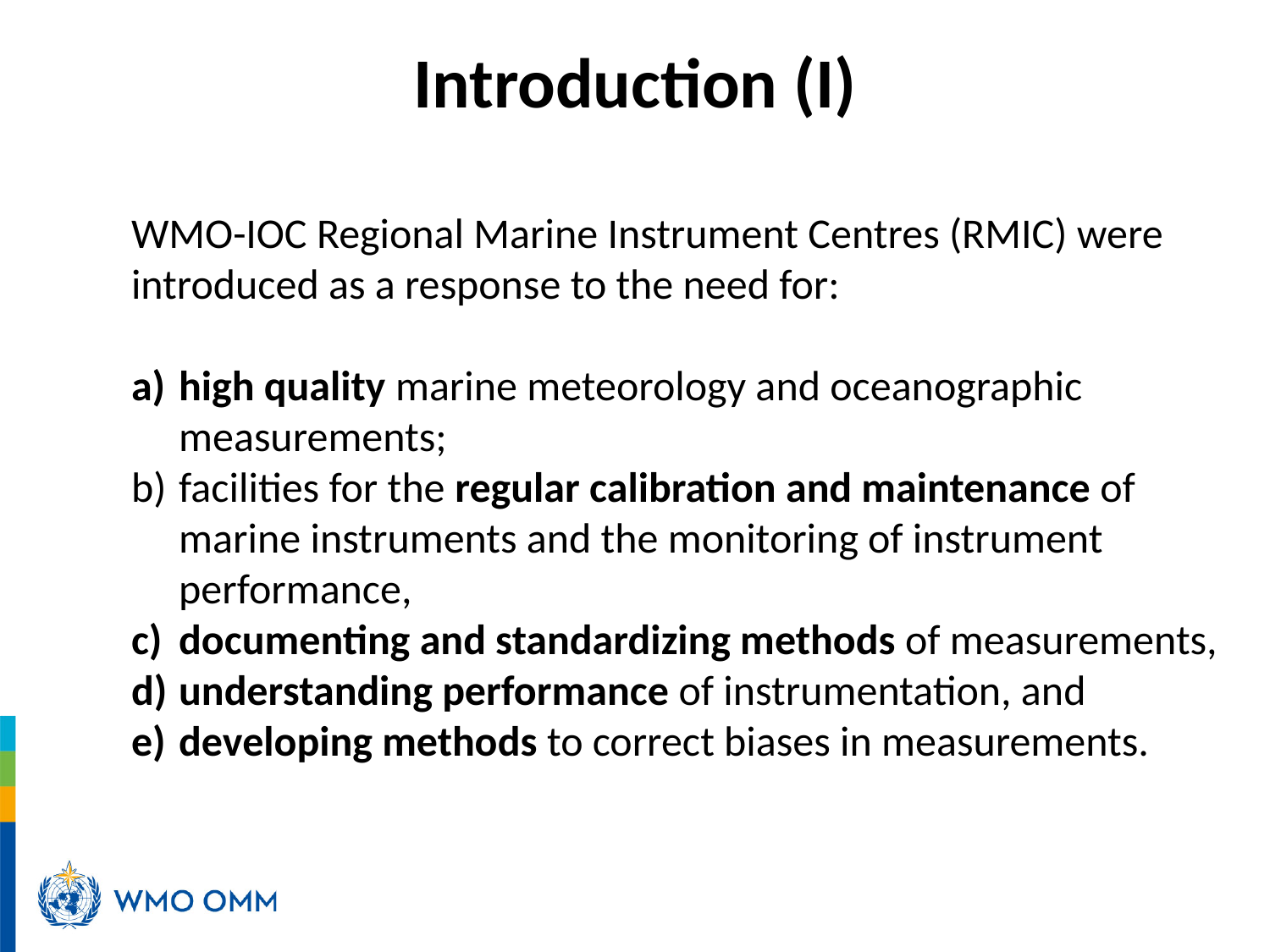

# Introduction (I)
WMO-IOC Regional Marine Instrument Centres (RMIC) were introduced as a response to the need for:

high quality marine meteorology and oceanographic measurements;
facilities for the regular calibration and maintenance of marine instruments and the monitoring of instrument performance,
documenting and standardizing methods of measurements,
understanding performance of instrumentation, and
developing methods to correct biases in measurements.